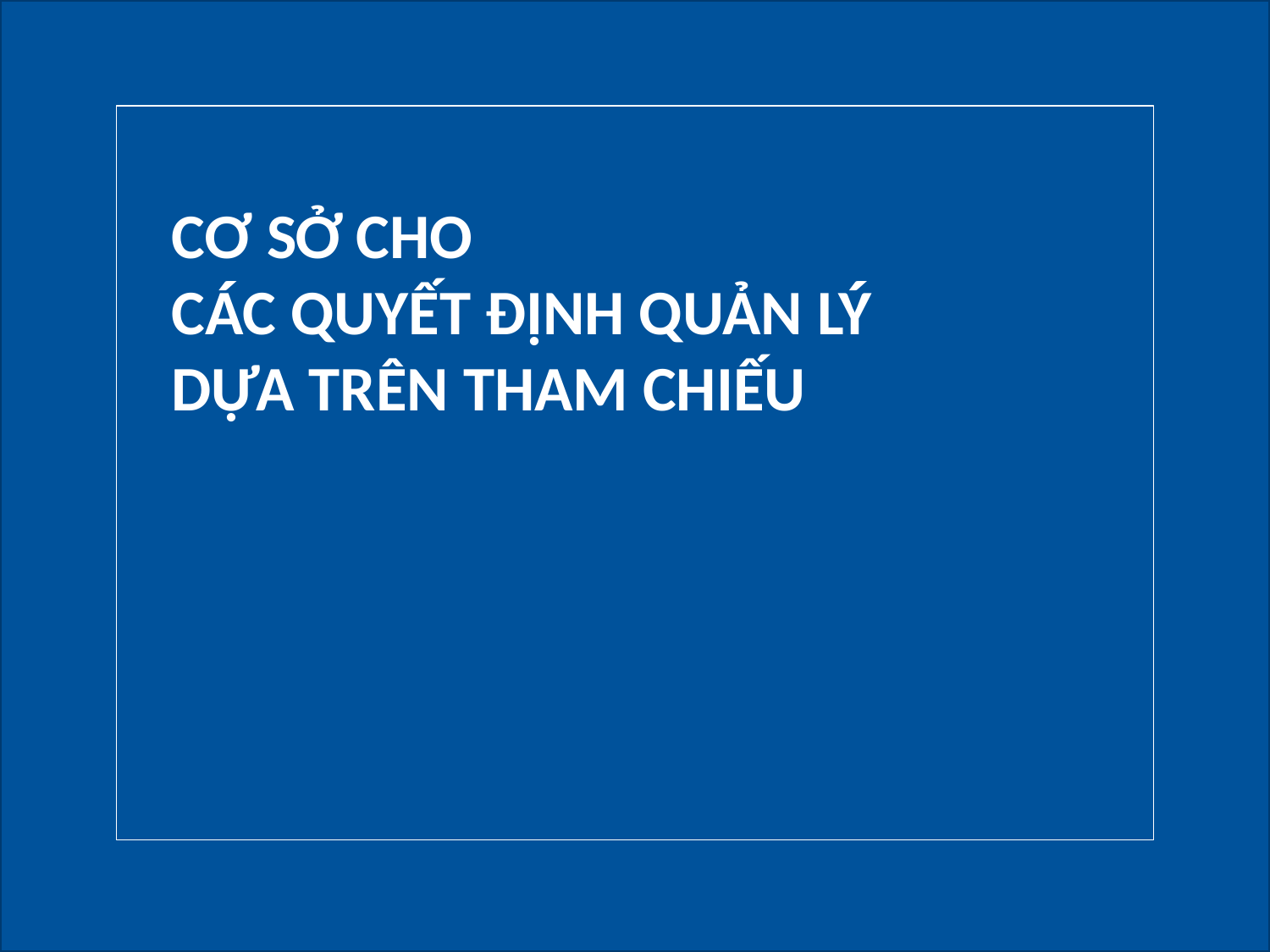

# CƠ SỞ CHO CÁC QUYẾT ĐỊNH QUẢN LÝ DỰA TRÊN THAM CHIẾU